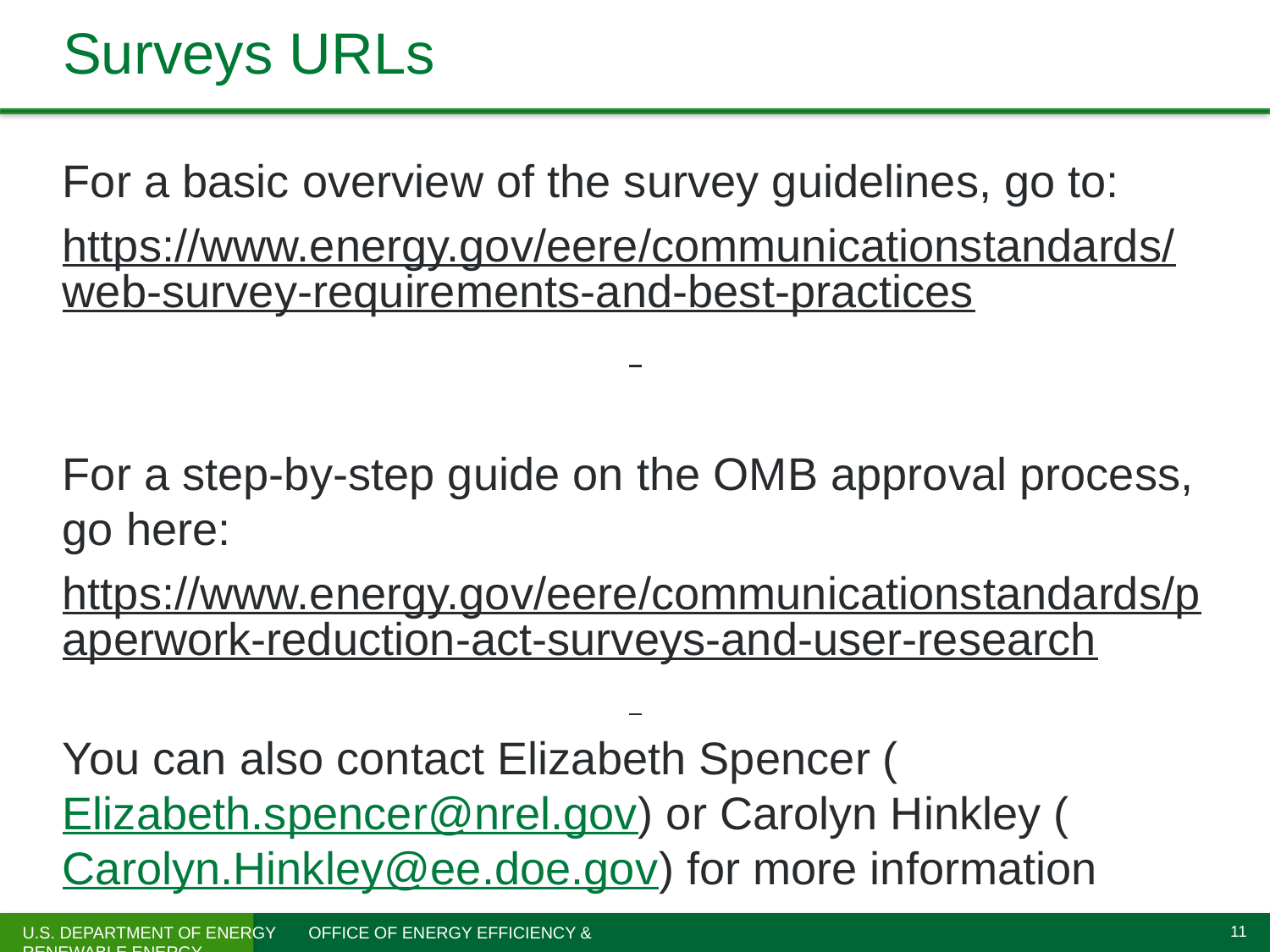

# Surveys URLs
For a basic overview of the survey guidelines, go to:
https://www.energy.gov/eere/communicationstandards/web-survey-requirements-and-best-practices

For a step-by-step guide on the OMB approval process, go here:
https://www.energy.gov/eere/communicationstandards/paperwork-reduction-act-surveys-and-user-research
You can also contact Elizabeth Spencer (Elizabeth.spencer@nrel.gov) or Carolyn Hinkley (Carolyn.Hinkley@ee.doe.gov) for more information